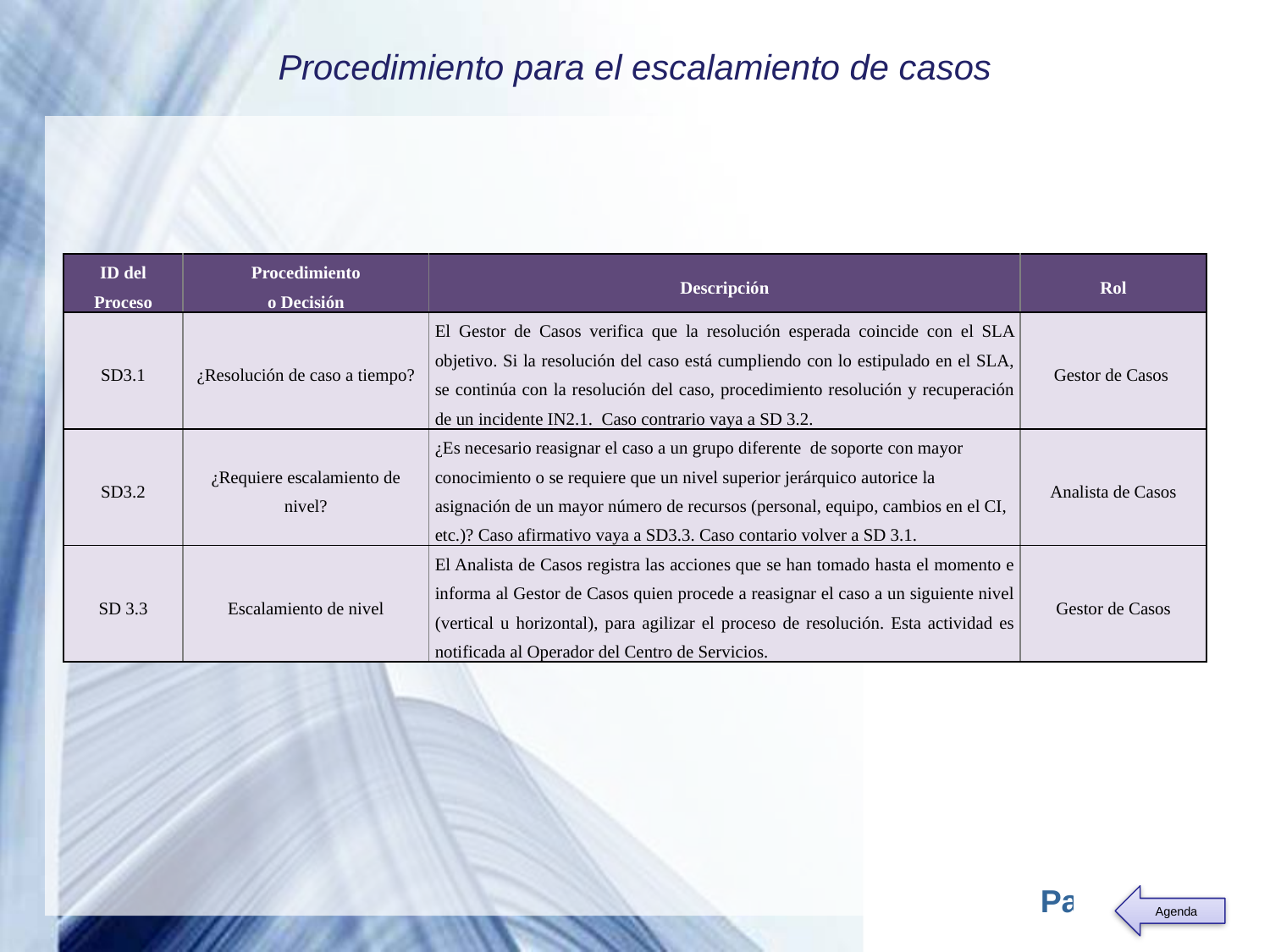

Procedimiento para el escalamiento de casos
| ID del Proceso | Procedimiento o Decisión | Descripción | Rol |
| --- | --- | --- | --- |
| SD3.1 | ¿Resolución de caso a tiempo? | El Gestor de Casos verifica que la resolución esperada coincide con el SLA objetivo. Si la resolución del caso está cumpliendo con lo estipulado en el SLA, se continúa con la resolución del caso, procedimiento resolución y recuperación de un incidente IN2.1. Caso contrario vaya a SD 3.2. | Gestor de Casos |
| SD3.2 | ¿Requiere escalamiento de nivel? | ¿Es necesario reasignar el caso a un grupo diferente de soporte con mayor conocimiento o se requiere que un nivel superior jerárquico autorice la asignación de un mayor número de recursos (personal, equipo, cambios en el CI, etc.)? Caso afirmativo vaya a SD3.3. Caso contario volver a SD 3.1. | Analista de Casos |
| SD 3.3 | Escalamiento de nivel | El Analista de Casos registra las acciones que se han tomado hasta el momento e informa al Gestor de Casos quien procede a reasignar el caso a un siguiente nivel (vertical u horizontal), para agilizar el proceso de resolución. Esta actividad es notificada al Operador del Centro de Servicios. | Gestor de Casos |

Agenda